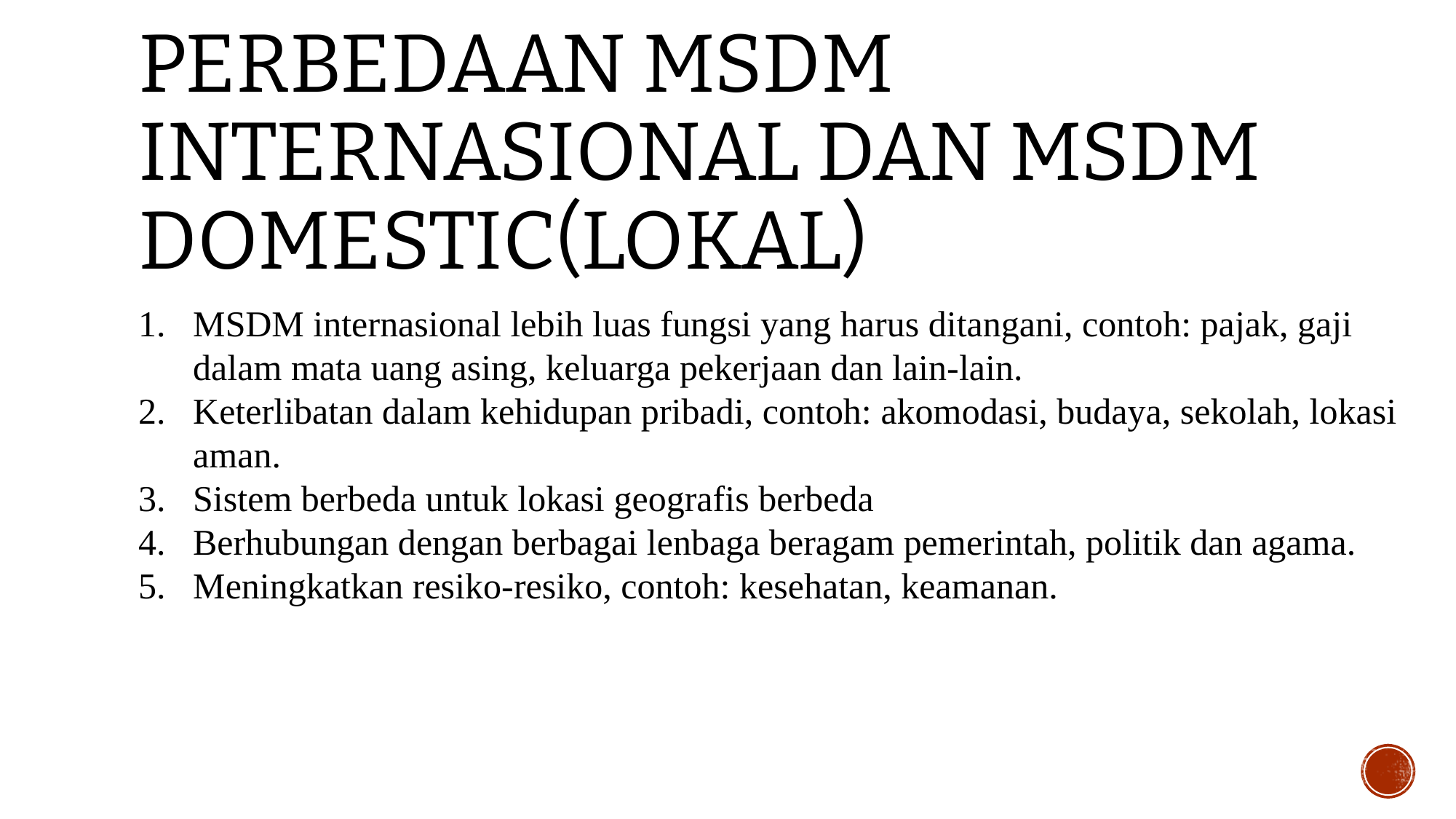

# Perbedaan msdm internasional dan msdm domestic(lokal)
MSDM internasional lebih luas fungsi yang harus ditangani, contoh: pajak, gaji dalam mata uang asing, keluarga pekerjaan dan lain-lain.
Keterlibatan dalam kehidupan pribadi, contoh: akomodasi, budaya, sekolah, lokasi aman.
Sistem berbeda untuk lokasi geografis berbeda
Berhubungan dengan berbagai lenbaga beragam pemerintah, politik dan agama.
Meningkatkan resiko-resiko, contoh: kesehatan, keamanan.